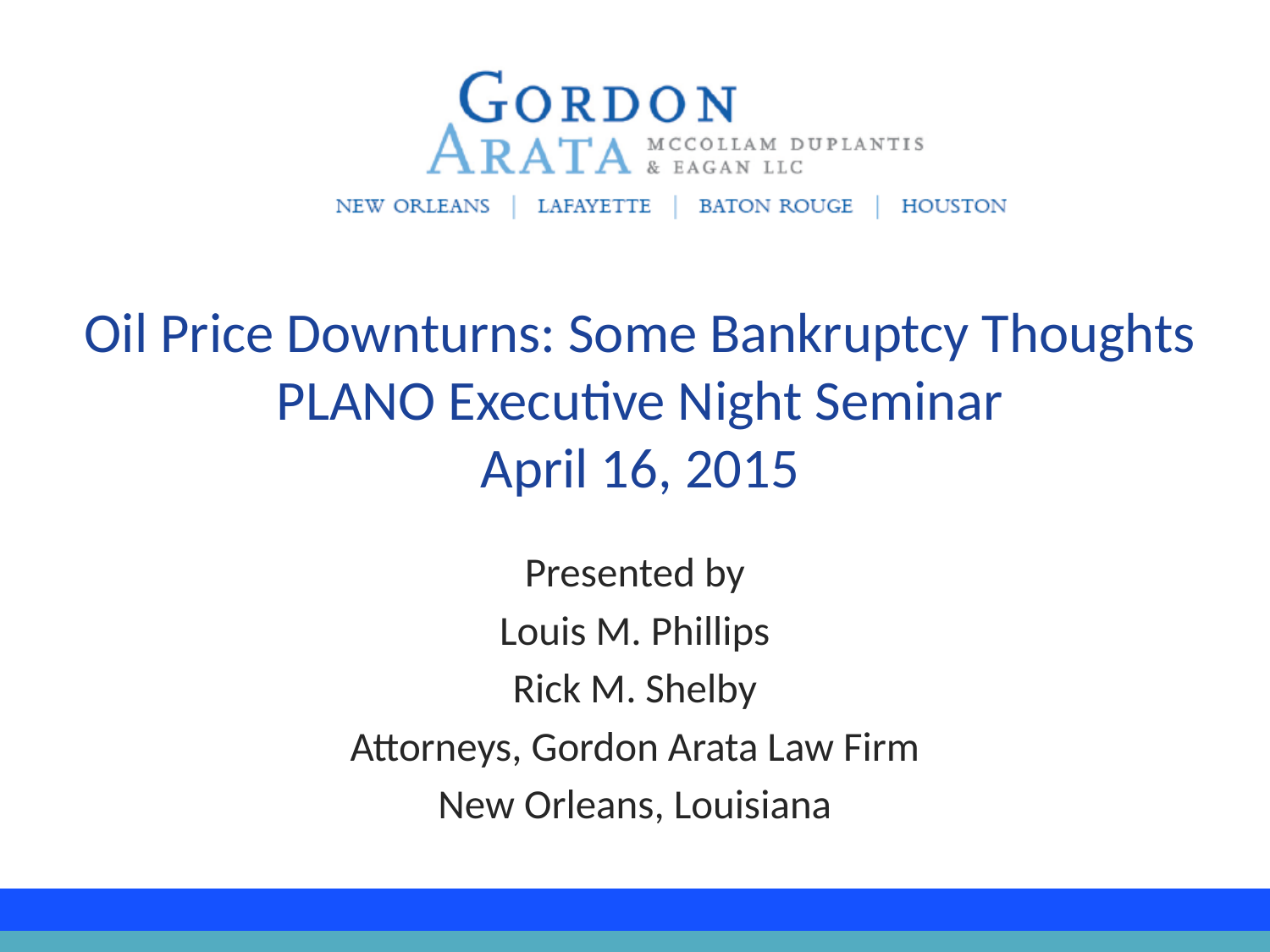

# Oil Price Downturns: Some Bankruptcy Thoughts PLANO Executive Night Seminar April 16, 2015
Presented by
Louis M. Phillips
Rick M. Shelby
Attorneys, Gordon Arata Law Firm
New Orleans, Louisiana